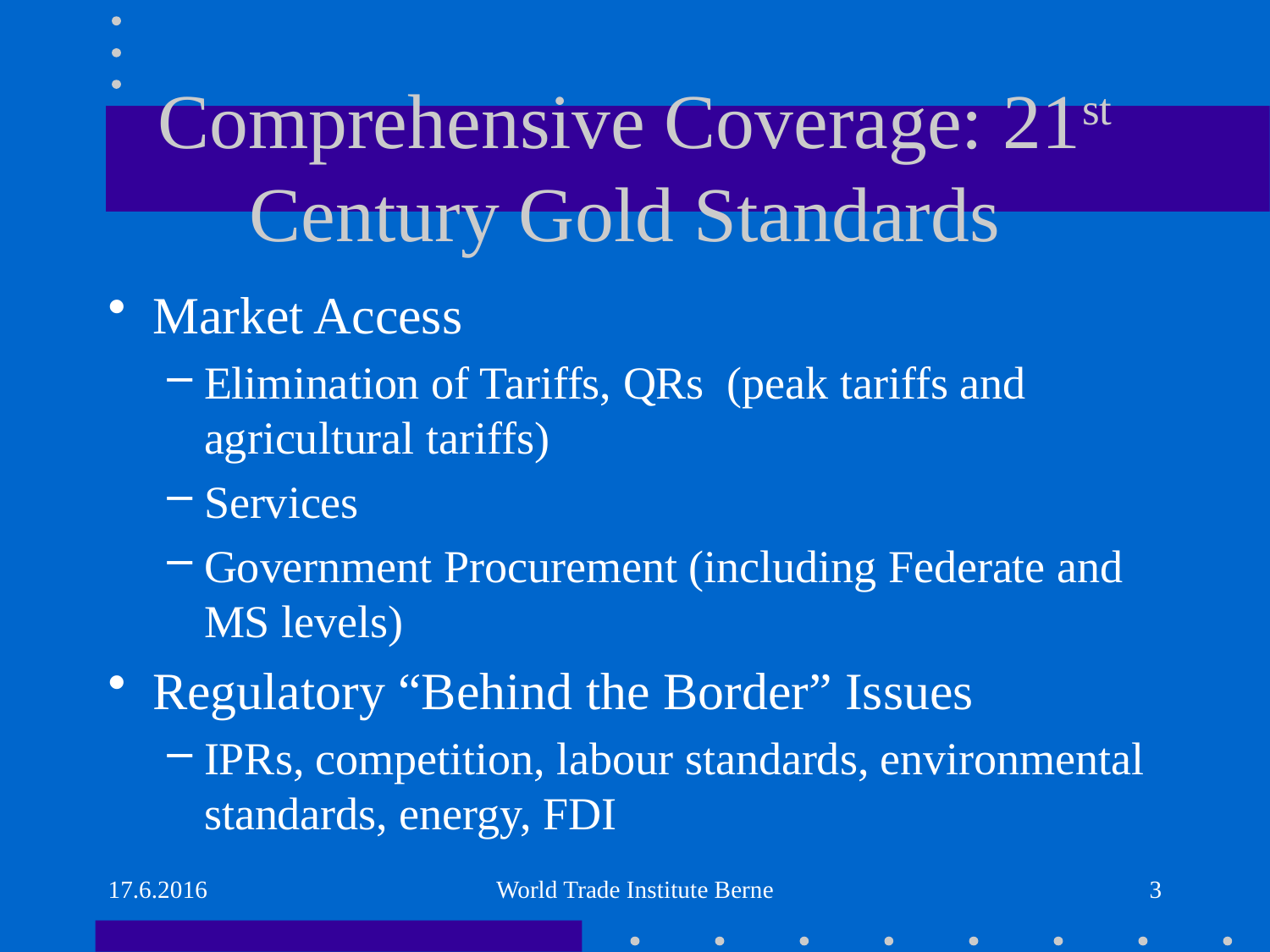

# Comprehensive Coverage: 21st Century Gold Standards
Market Access
Elimination of Tariffs, QRs  (peak tariffs and agricultural tariffs)
Services
Government Procurement (including Federate and MS levels)
Regulatory “Behind the Border” Issues
IPRs, competition, labour standards, environmental standards, energy, FDI

17.6.2016
World Trade Institute Berne
3